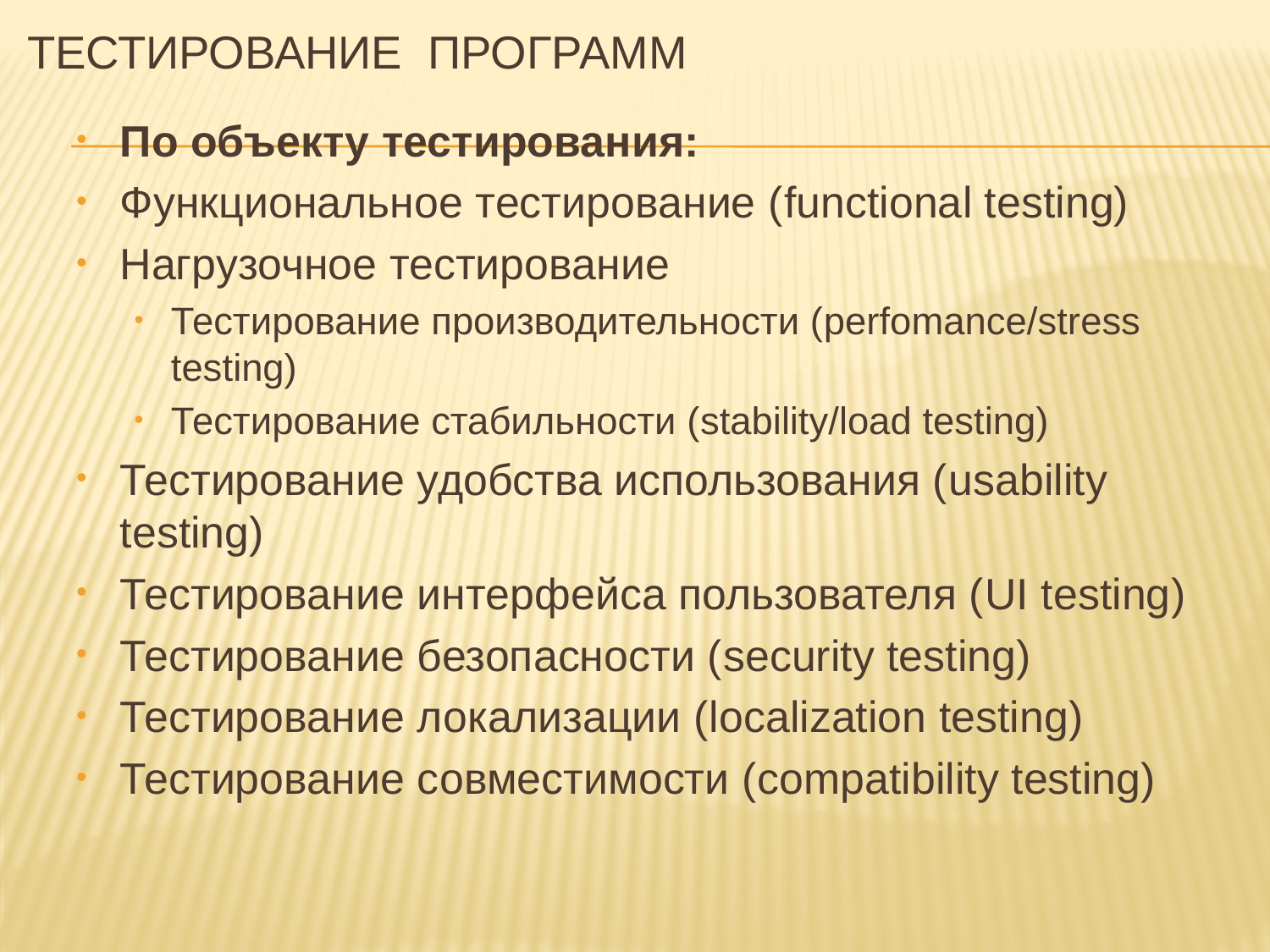

# Тестирование  программ
По объекту тестирования:
Функциональное тестирование (functional testing)
Нагрузочное тестирование
Тестирование производительности (perfomance/stress testing)
Тестирование стабильности (stability/load testing)
Тестирование удобства использования (usability testing)
Тестирование интерфейса пользователя (UI testing)
Тестирование безопасности (security testing)
Тестирование локализации (localization testing)
Тестирование совместимости (compatibility testing)